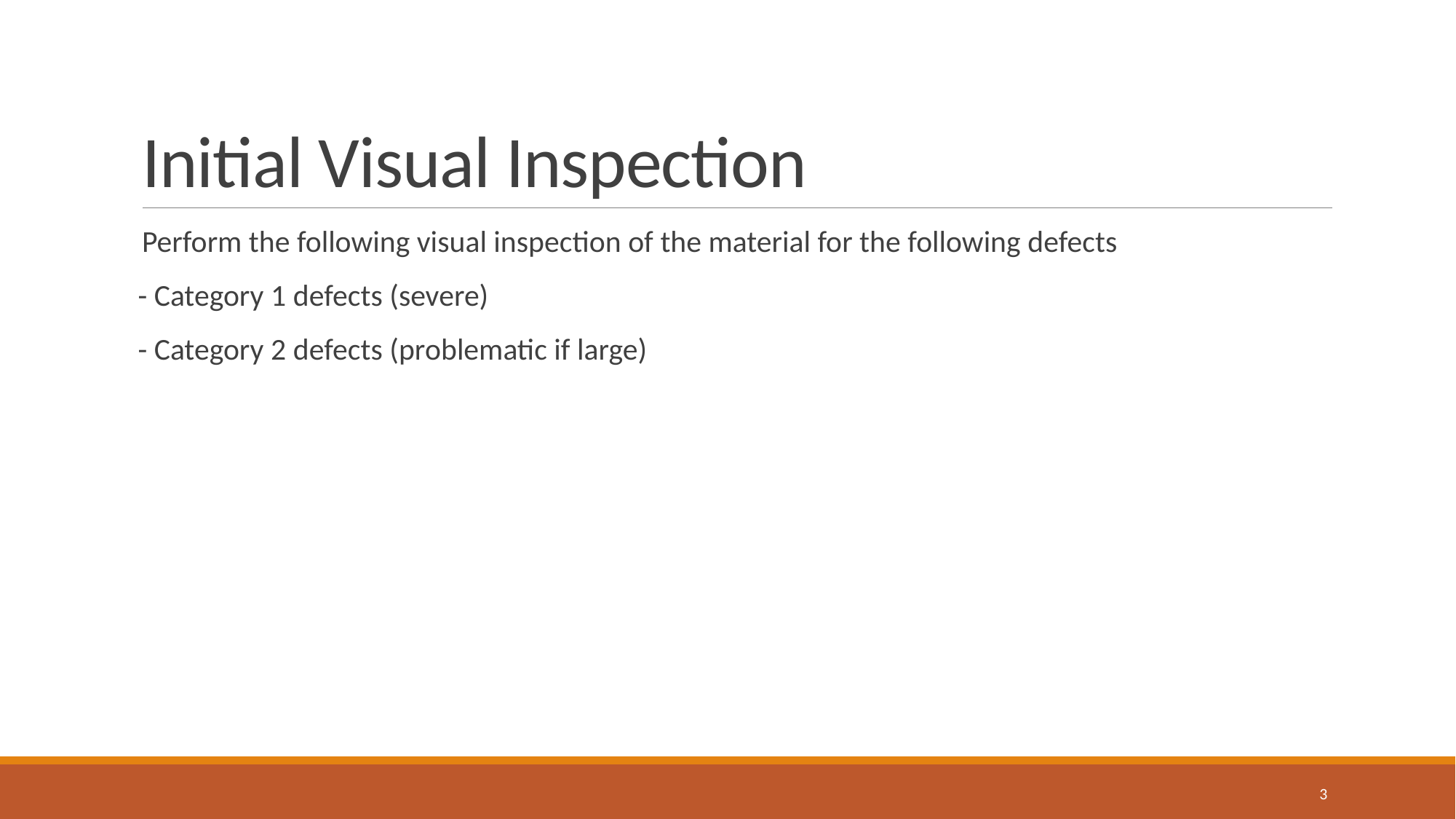

# Initial Visual Inspection
Perform the following visual inspection of the material for the following defects
 - Category 1 defects (severe)
 - Category 2 defects (problematic if large)

3